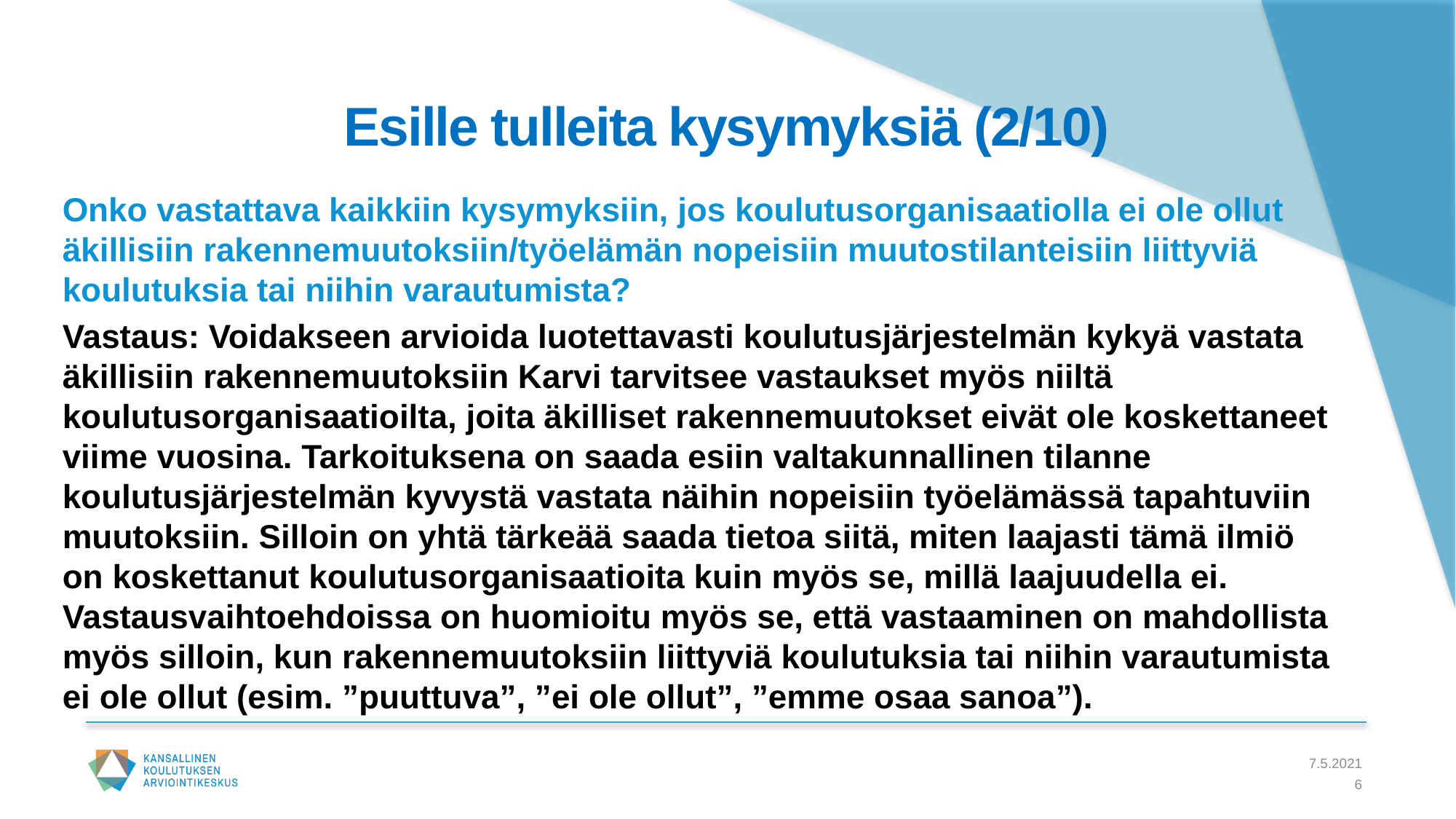

# Esille tulleita kysymyksiä (2/10)
Onko vastattava kaikkiin kysymyksiin, jos koulutusorganisaatiolla ei ole ollut äkillisiin rakennemuutoksiin/työelämän nopeisiin muutostilanteisiin liittyviä koulutuksia tai niihin varautumista?
Vastaus: Voidakseen arvioida luotettavasti koulutusjärjestelmän kykyä vastata äkillisiin rakennemuutoksiin Karvi tarvitsee vastaukset myös niiltä koulutusorganisaatioilta, joita äkilliset rakennemuutokset eivät ole koskettaneet viime vuosina. Tarkoituksena on saada esiin valtakunnallinen tilanne koulutusjärjestelmän kyvystä vastata näihin nopeisiin työelämässä tapahtuviin muutoksiin. Silloin on yhtä tärkeää saada tietoa siitä, miten laajasti tämä ilmiö on koskettanut koulutusorganisaatioita kuin myös se, millä laajuudella ei. Vastausvaihtoehdoissa on huomioitu myös se, että vastaaminen on mahdollista myös silloin, kun rakennemuutoksiin liittyviä koulutuksia tai niihin varautumista ei ole ollut (esim. ”puuttuva”, ”ei ole ollut”, ”emme osaa sanoa”).

7.5.2021
6